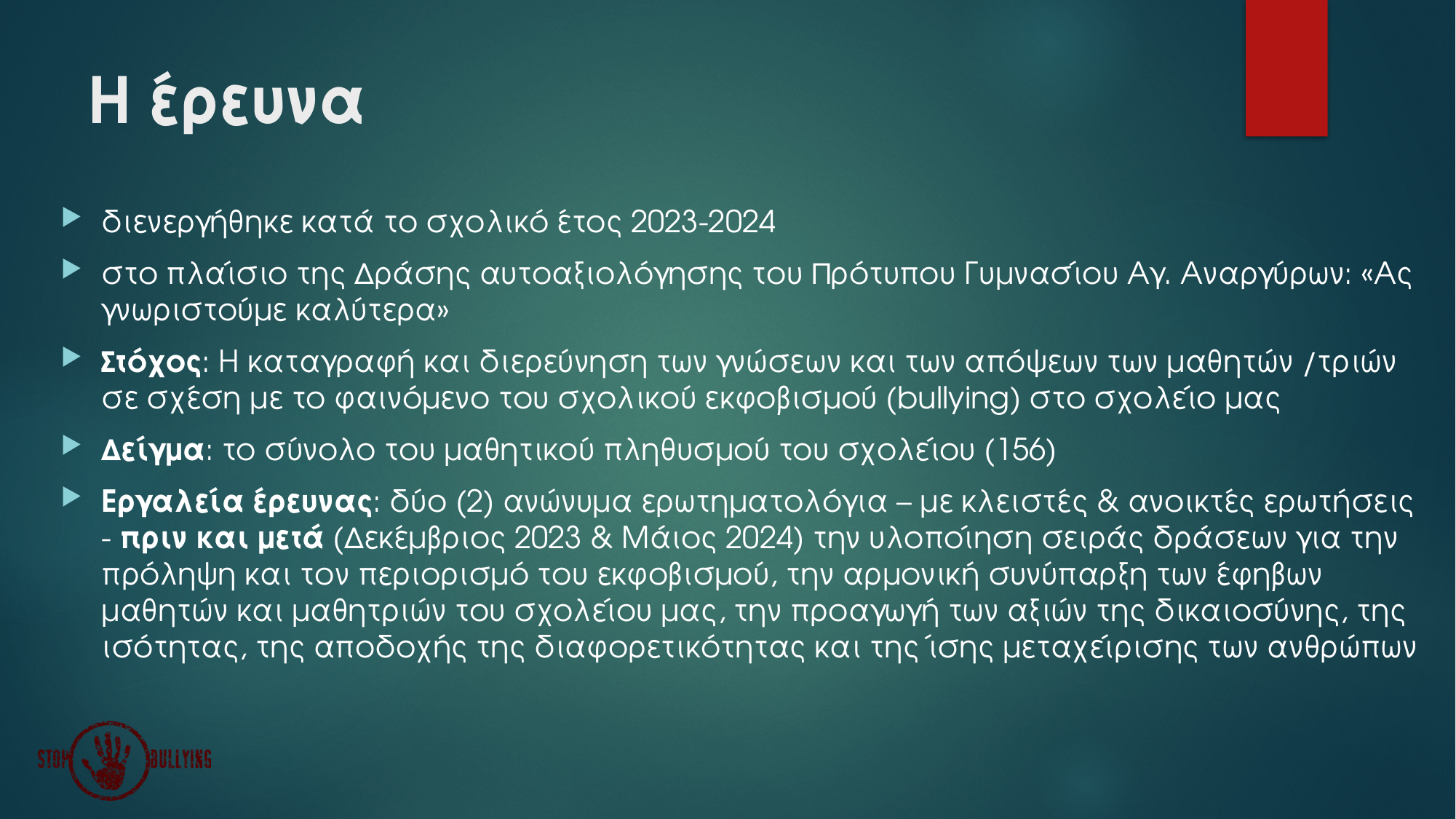

# Η έρευνα
διενεργήθηκε κατά το σχολικό έτος 2023-2024
στο πλαίσιο της Δράσης αυτοαξιολόγησης του Πρότυπου Γυμνασίου Αγ. Αναργύρων: «Ας γνωριστούμε καλύτερα»
Στόχος: Η καταγραφή και διερεύνηση των γνώσεων και των απόψεων των μαθητών /τριών σε σχέση με το φαινόμενο του σχολικού εκφοβισμού (bullying) στο σχολείο μας
Δείγμα: το σύνολο του μαθητικού πληθυσμού του σχολείου (156)
Εργαλεία έρευνας: δύο (2) ανώνυμα ερωτηματολόγια – με κλειστές & ανοικτές ερωτήσεις - πριν και μετά (Δεκέμβριος 2023 & Μάιος 2024) την υλοποίηση σειράς δράσεων για την πρόληψη και τον περιορισμό του εκφοβισμού, την αρμονική συνύπαρξη των έφηβων μαθητών και μαθητριών του σχολείου μας, την προαγωγή των αξιών της δικαιοσύνης, της ισότητας, της αποδοχής της διαφορετικότητας και της ίσης μεταχείρισης των ανθρώπων